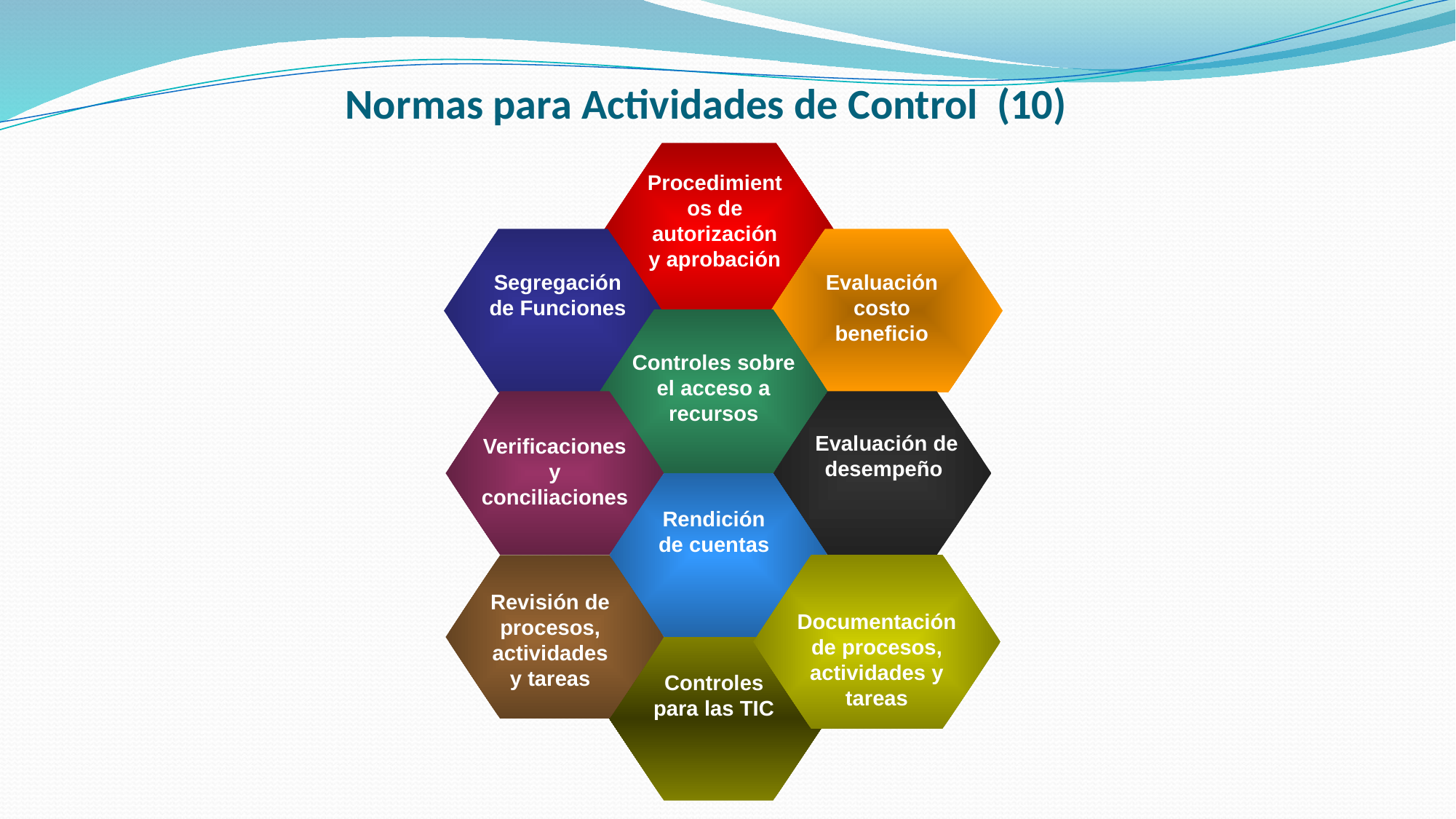

# Normas para Actividades de Control  (10)

Procedimientos de autorización y aprobación

Segregación de Funciones

Evaluación costo beneficio

Controles sobre el acceso a recursos

Verificaciones y conciliaciones

Evaluación de desempeño

Rendición de cuentas

Documentación de procesos, actividades y tareas

Revisión de procesos, actividades y tareas

Controles para las TIC